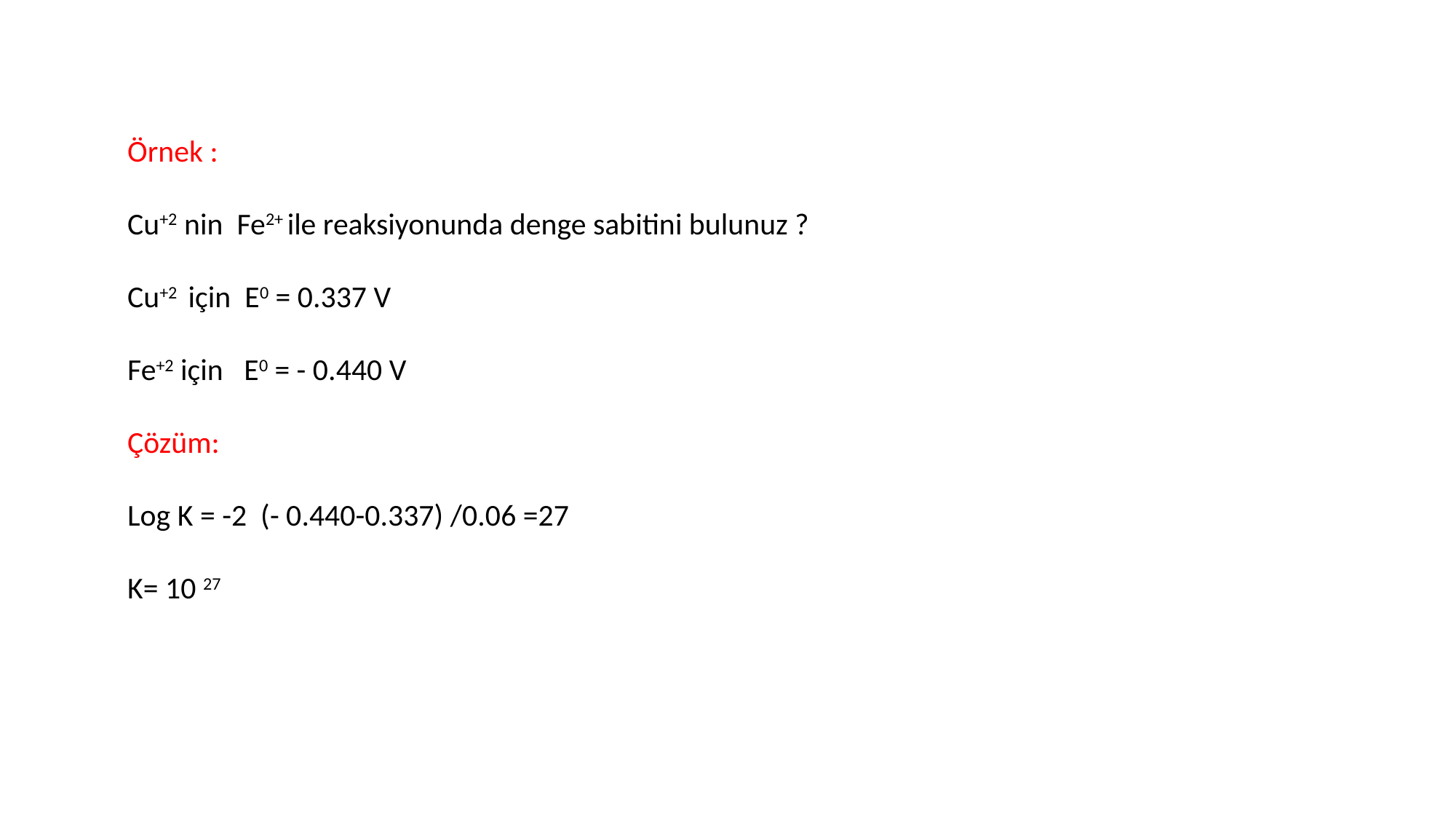

Örnek :

Cu+2 nin  Fe2+ ile reaksiyonunda denge sabitini bulunuz ?

Cu+2  için  E0 = 0.337 V

Fe+2 için   E0 = - 0.440 V

Çözüm:

Log K = -2  (- 0.440-0.337) /0.06 =27

K= 10 27